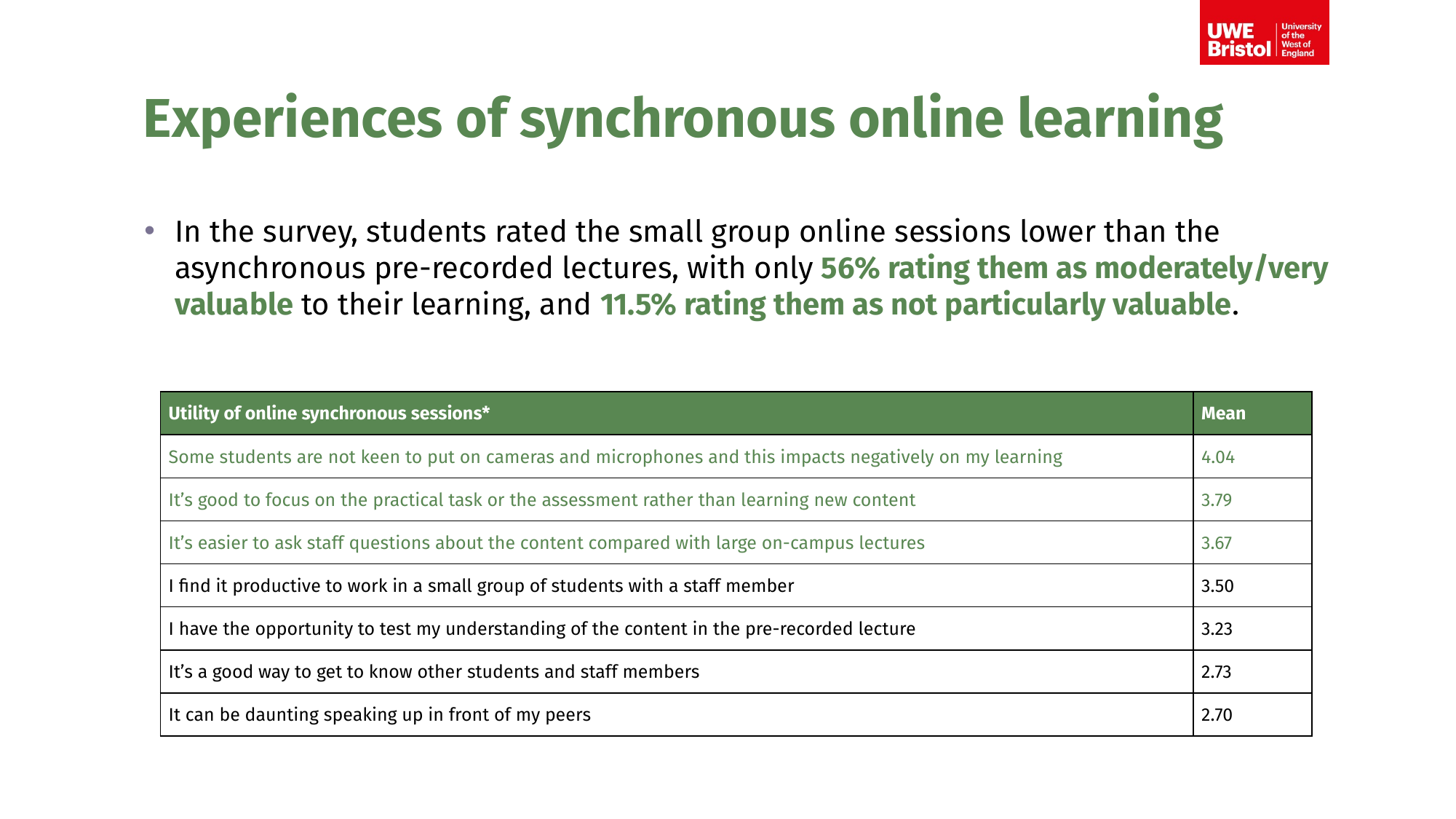

# Experiences of synchronous online learning
In the survey, students rated the small group online sessions lower than the asynchronous pre-recorded lectures, with only 56% rating them as moderately/very valuable to their learning, and 11.5% rating them as not particularly valuable.
| Utility of online synchronous sessions\* | Mean |
| --- | --- |
| Some students are not keen to put on cameras and microphones and this impacts negatively on my learning | 4.04 |
| It’s good to focus on the practical task or the assessment rather than learning new content | 3.79 |
| It’s easier to ask staff questions about the content compared with large on-campus lectures | 3.67 |
| I find it productive to work in a small group of students with a staff member | 3.50 |
| I have the opportunity to test my understanding of the content in the pre-recorded lecture | 3.23 |
| It’s a good way to get to know other students and staff members | 2.73 |
| It can be daunting speaking up in front of my peers | 2.70 |